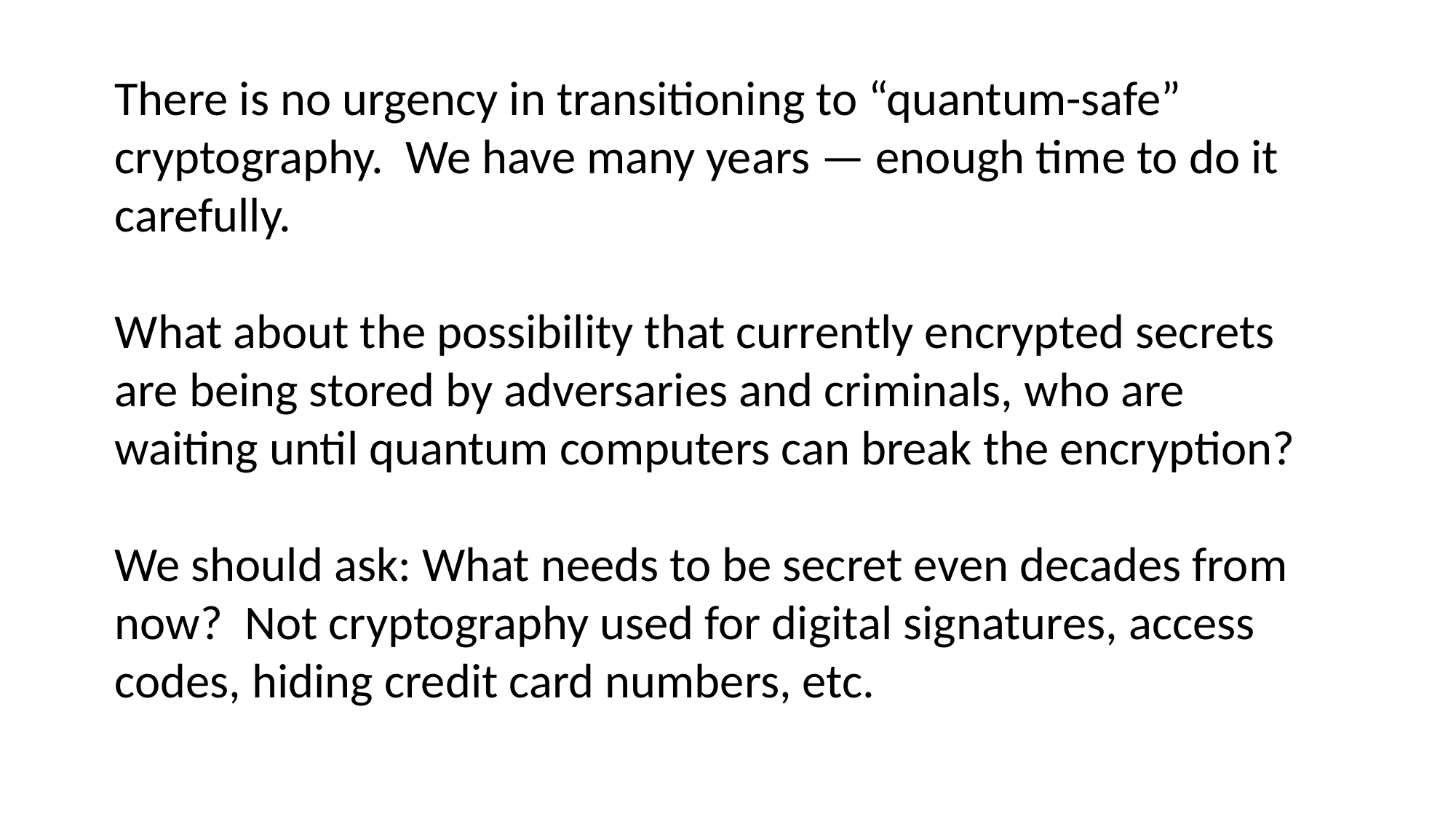

There is no urgency in transitioning to “quantum-safe” cryptography.  We have many years — enough time to do it carefully.

What about the possibility that currently encrypted secrets are being stored by adversaries and criminals, who are waiting until quantum computers can break the encryption?

We should ask: What needs to be secret even decades from now?  Not cryptography used for digital signatures, access codes, hiding credit card numbers, etc.